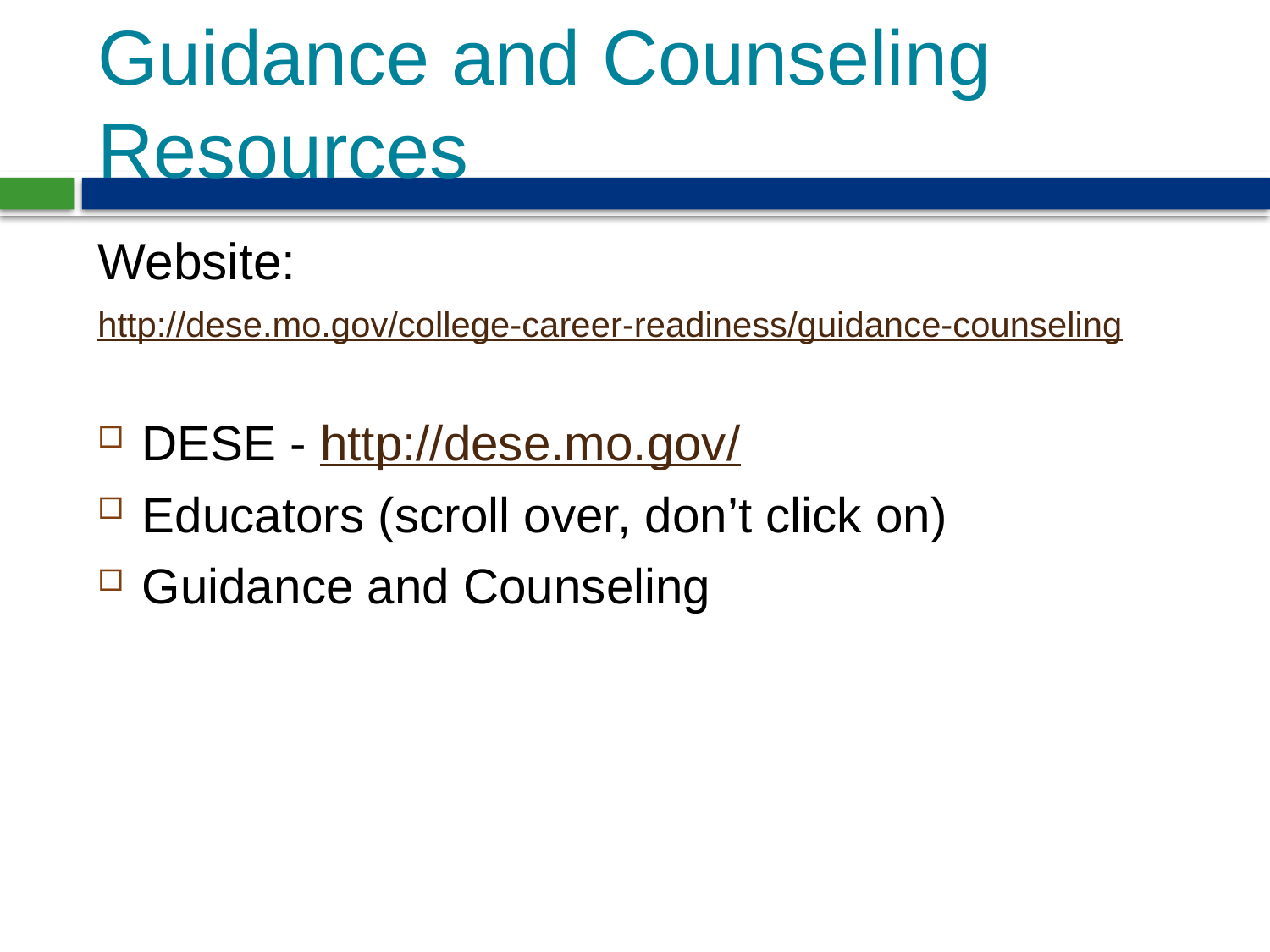

# Guidance and Counseling Resources
Website:
http://dese.mo.gov/college-career-readiness/guidance-counseling

DESE - http://dese.mo.gov/
Educators (scroll over, don’t click on)
Guidance and Counseling